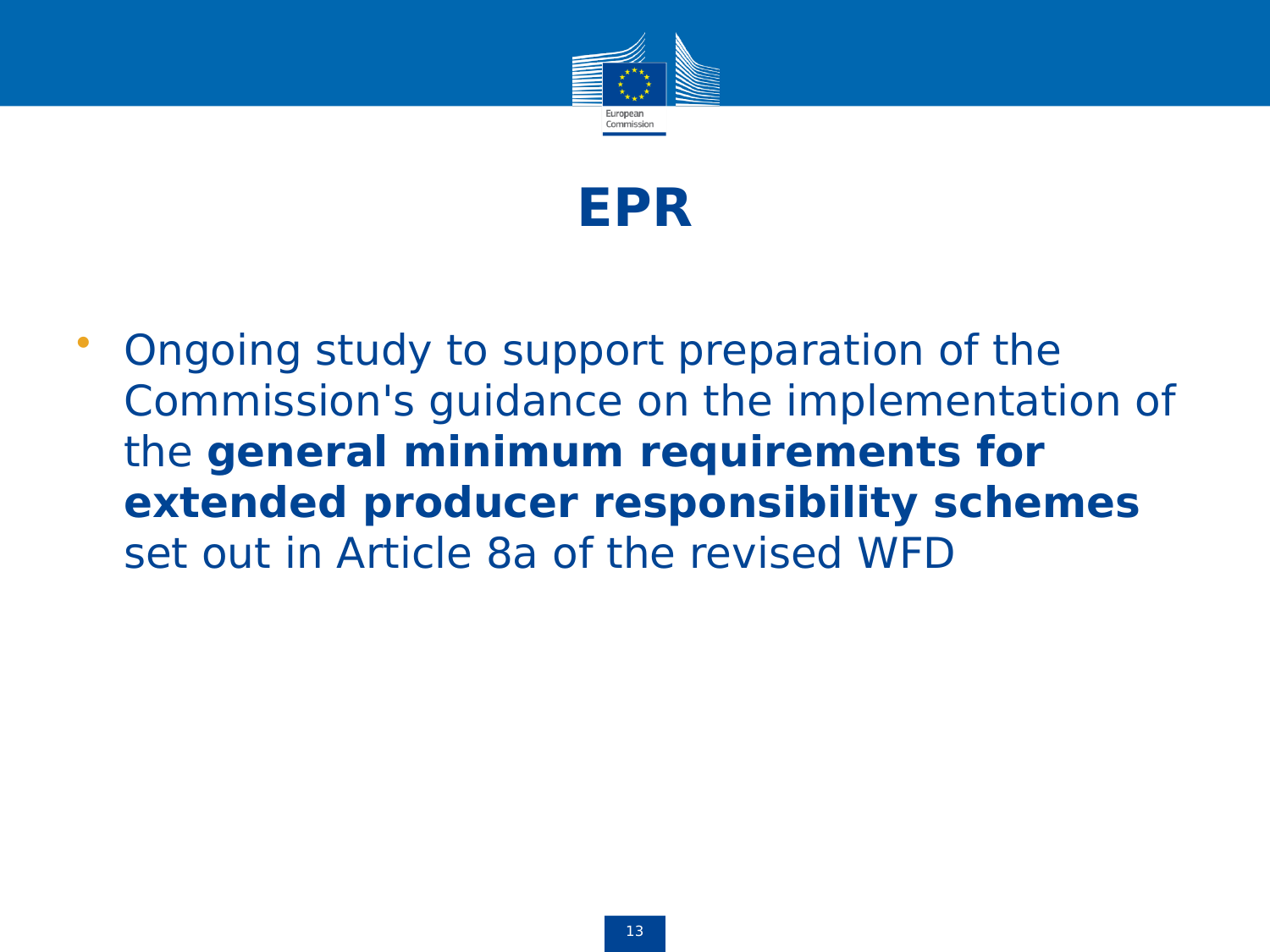

# EPR
Ongoing study to support preparation of the Commission's guidance on the implementation of the general minimum requirements for extended producer responsibility schemes set out in Article 8a of the revised WFD

13